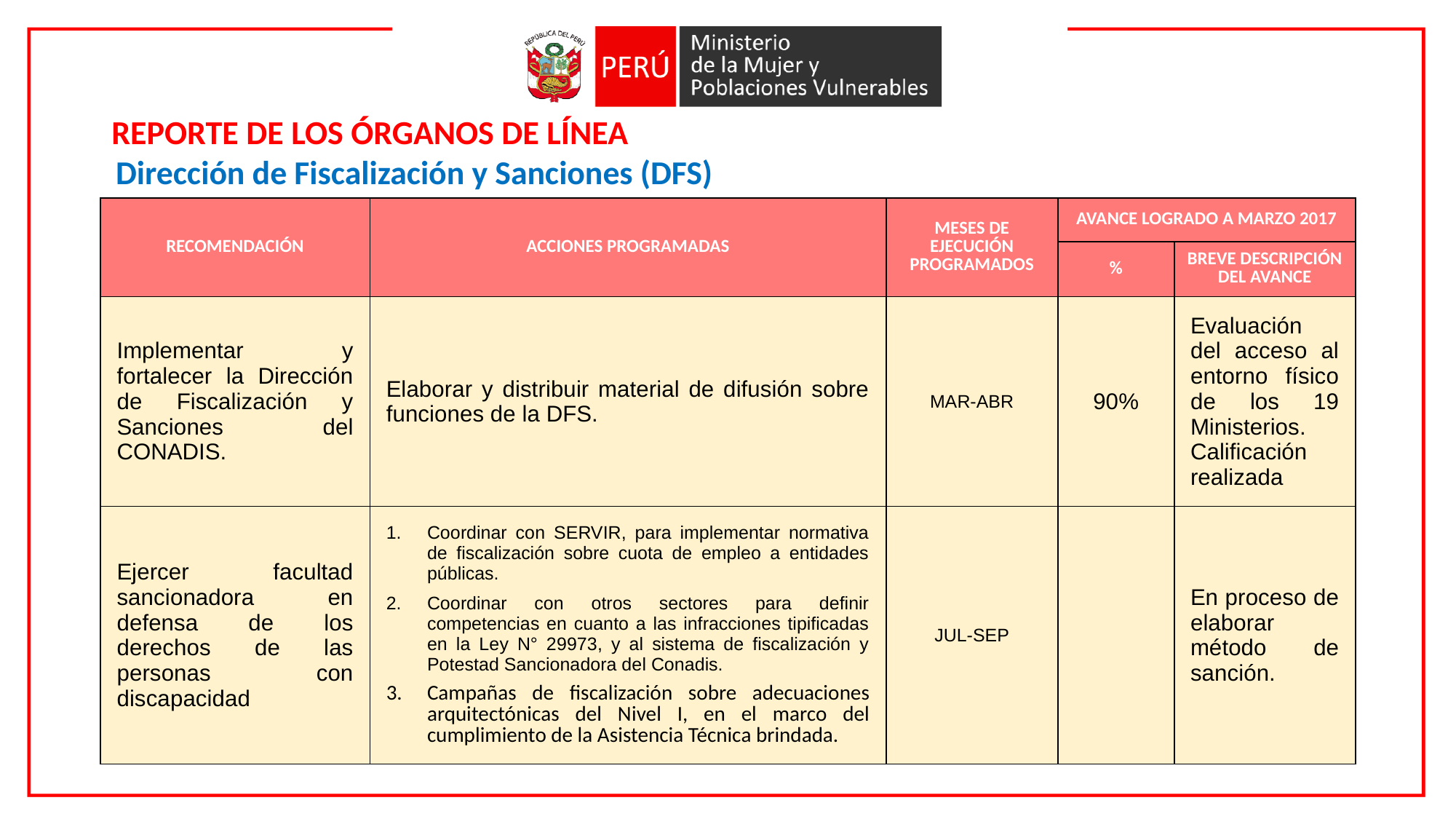

REPORTE DE LOS ÓRGANOS DE LÍNEA
Dirección de Fiscalización y Sanciones (DFS)

| RECOMENDACIÓN | ACCIONES PROGRAMADAS | MESES DE EJECUCIÓN PROGRAMADOS | AVANCE LOGRADO A MARZO 2017 |  |
| --- | --- | --- | --- | --- |
|  |  |  | % | BREVE DESCRIPCIÓN DEL AVANCE |
| Implementar y fortalecer la Dirección de Fiscalización y Sanciones del CONADIS. | Elaborar y distribuir material de difusión sobre funciones de la DFS. | MAR-ABR | 90% | Evaluación del acceso al entorno físico de los 19 Ministerios. Calificación realizada |
| Ejercer facultad sancionadora en defensa de los derechos de las personas con discapacidad | Coordinar con SERVIR, para implementar normativa de fiscalización sobre cuota de empleo a entidades públicas. Coordinar con otros sectores para definir competencias en cuanto a las infracciones tipificadas en la Ley N° 29973, y al sistema de fiscalización y Potestad Sancionadora del Conadis. Campañas de fiscalización sobre adecuaciones arquitectónicas del Nivel I, en el marco del cumplimiento de la Asistencia Técnica brindada. | JUL-SEP |  | En proceso de elaborar método de sanción. |
20